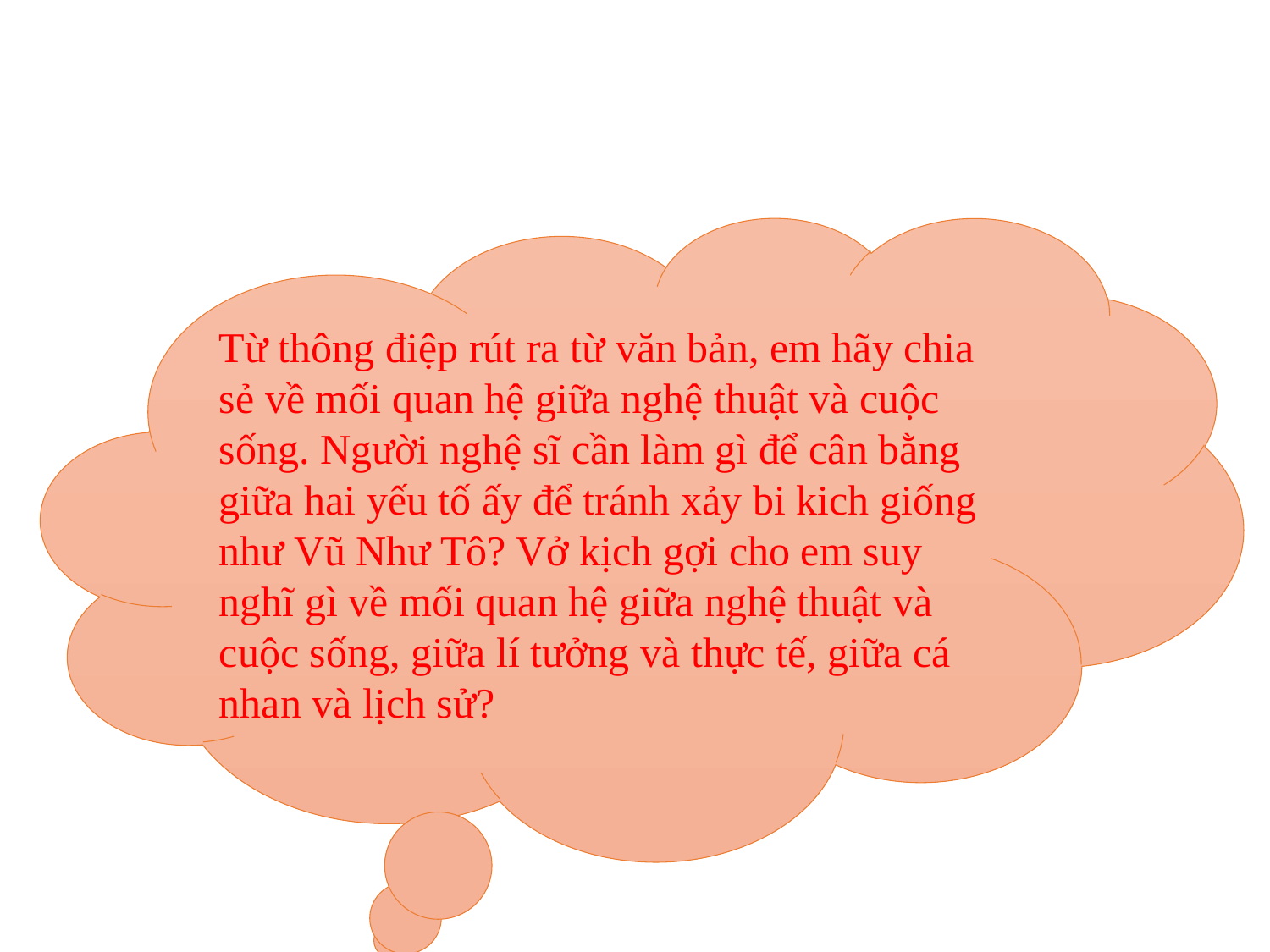

Từ thông điệp rút ra từ văn bản, em hãy chia sẻ về mối quan hệ giữa nghệ thuật và cuộc sống. Người nghệ sĩ cần làm gì để cân bằng giữa hai yếu tố ấy để tránh xảy bi kich giống như Vũ Như Tô? Vở kịch gợi cho em suy nghĩ gì về mối quan hệ giữa nghệ thuật và cuộc sống, giữa lí tưởng và thực tế, giữa cá nhan và lịch sử?